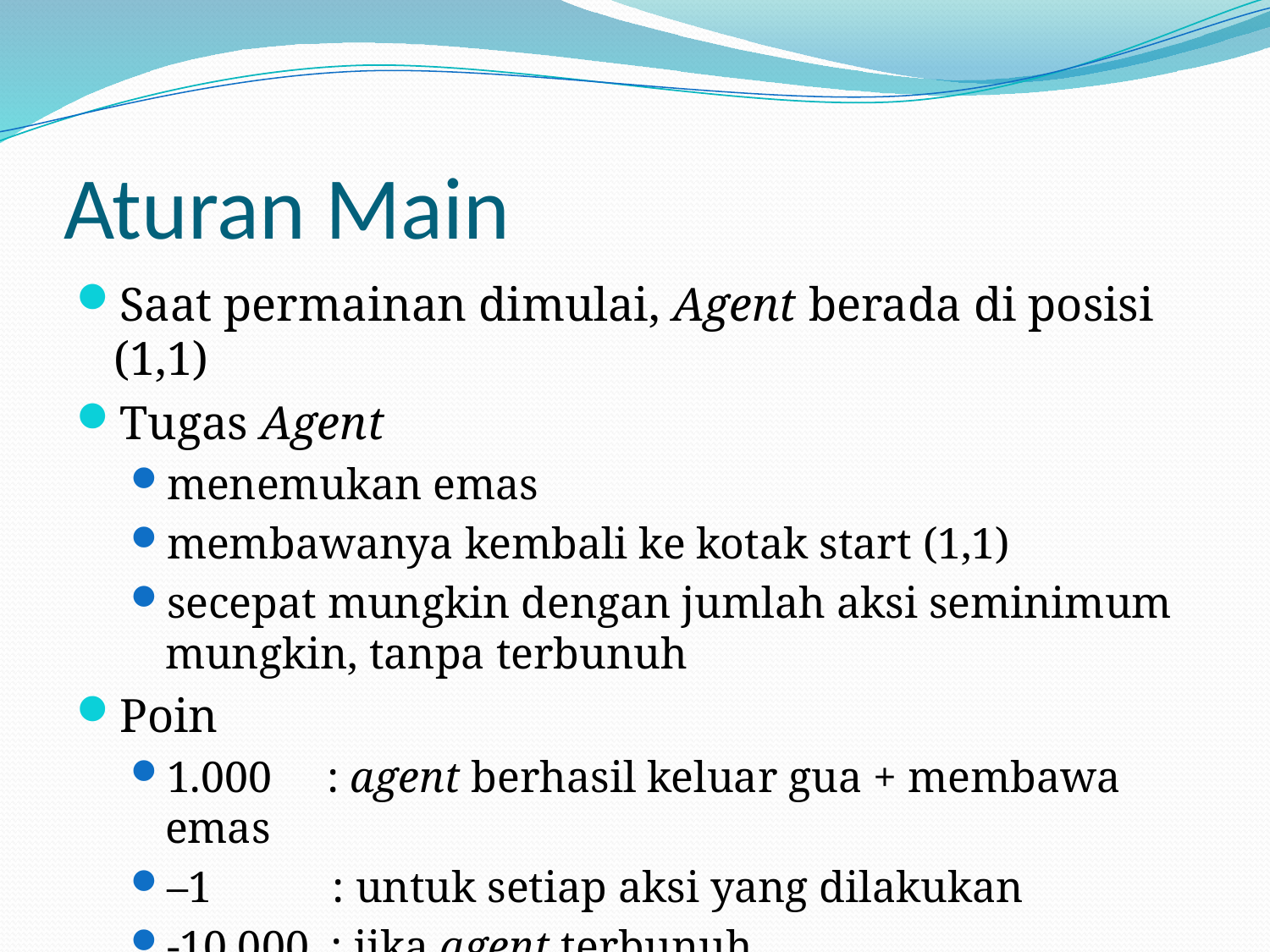

# Aturan Main
Saat permainan dimulai, Agent berada di posisi (1,1)
Tugas Agent
menemukan emas
membawanya kembali ke kotak start (1,1)
secepat mungkin dengan jumlah aksi seminimum mungkin, tanpa terbunuh
Poin
1.000     : agent berhasil keluar gua + membawa emas
–1           : untuk setiap aksi yang dilakukan
-10.000  : jika agent terbunuh